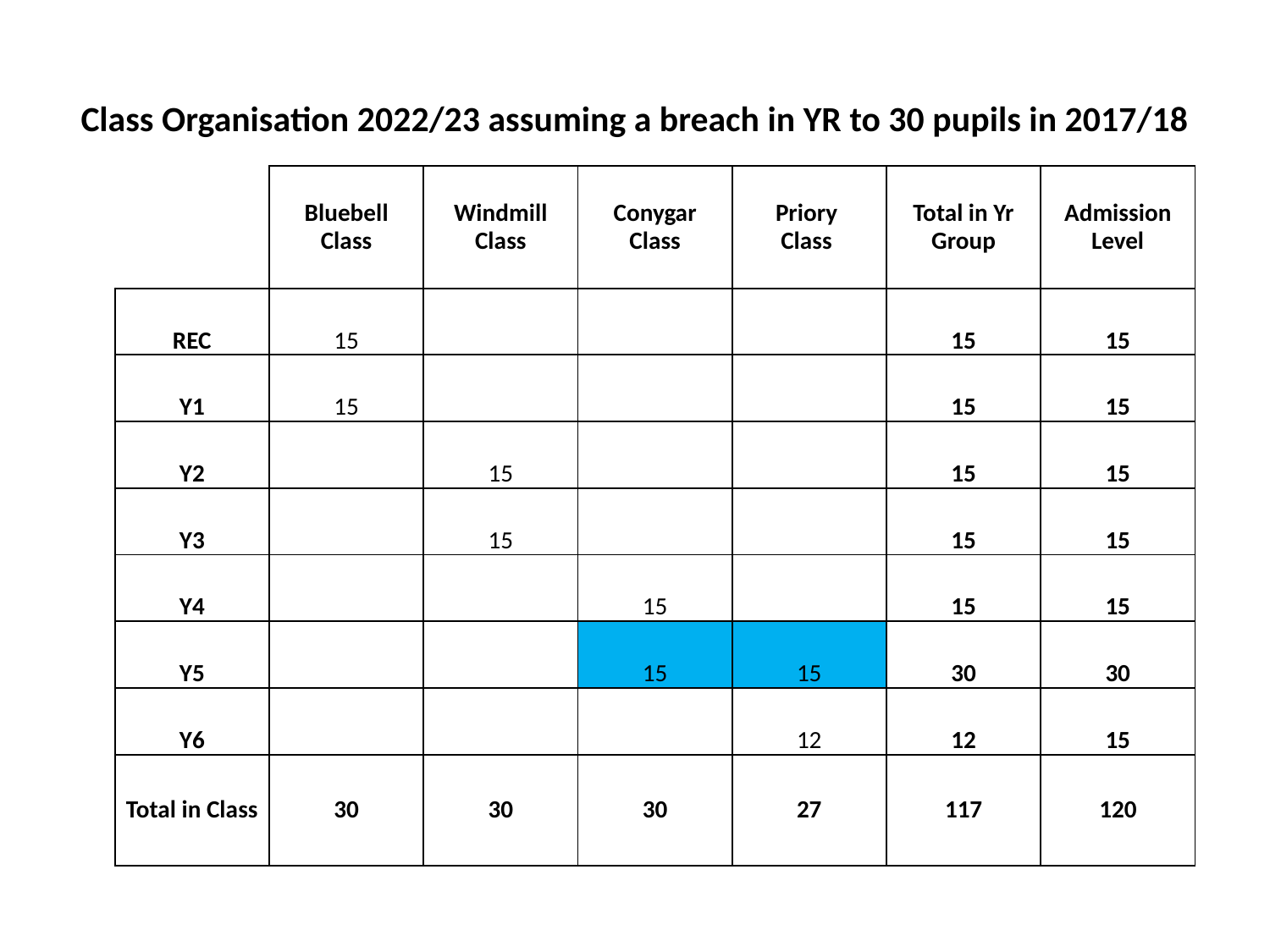

# Class Organisation 2022/23 assuming a breach in YR to 30 pupils in 2017/18
|  | Bluebell Class | Windmill Class | Conygar Class | Priory Class | Total in Yr Group | Admission Level |
| --- | --- | --- | --- | --- | --- | --- |
|  |  |  |  |  |  |  |
| REC | 15 |  |  |  | 15 | 15 |
| Y1 | 15 |  |  |  | 15 | 15 |
| Y2 |  | 15 |  |  | 15 | 15 |
| Y3 |  | 15 |  |  | 15 | 15 |
| Y4 |  |  | 15 |  | 15 | 15 |
| Y5 |  |  | 15 | 15 | 30 | 30 |
| Y6 |  |  |  | 12 | 12 | 15 |
| Total in Class | 30 | 30 | 30 | 27 | 117 | 120 |